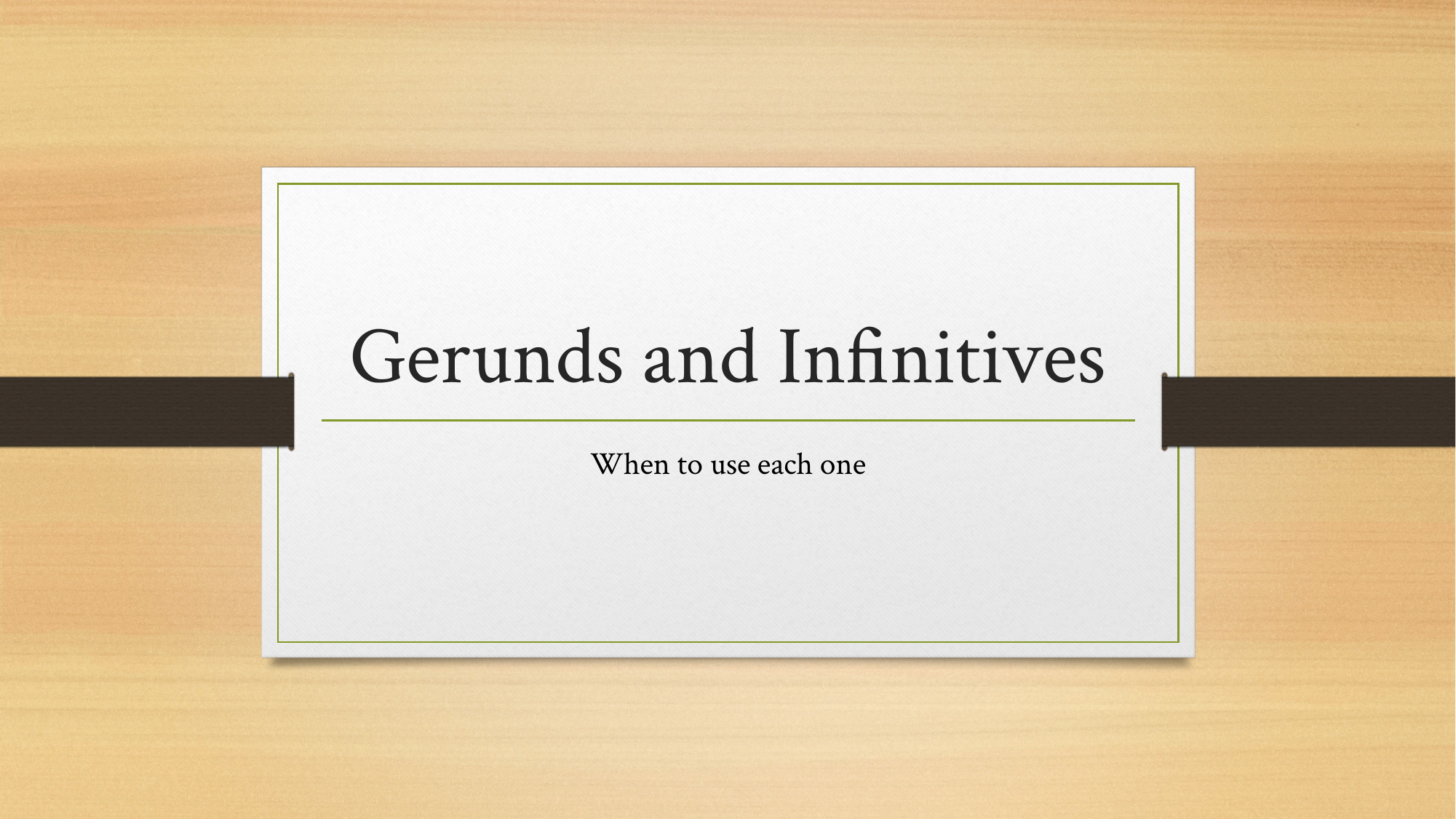

# Gerunds and Infinitives
When to use each one